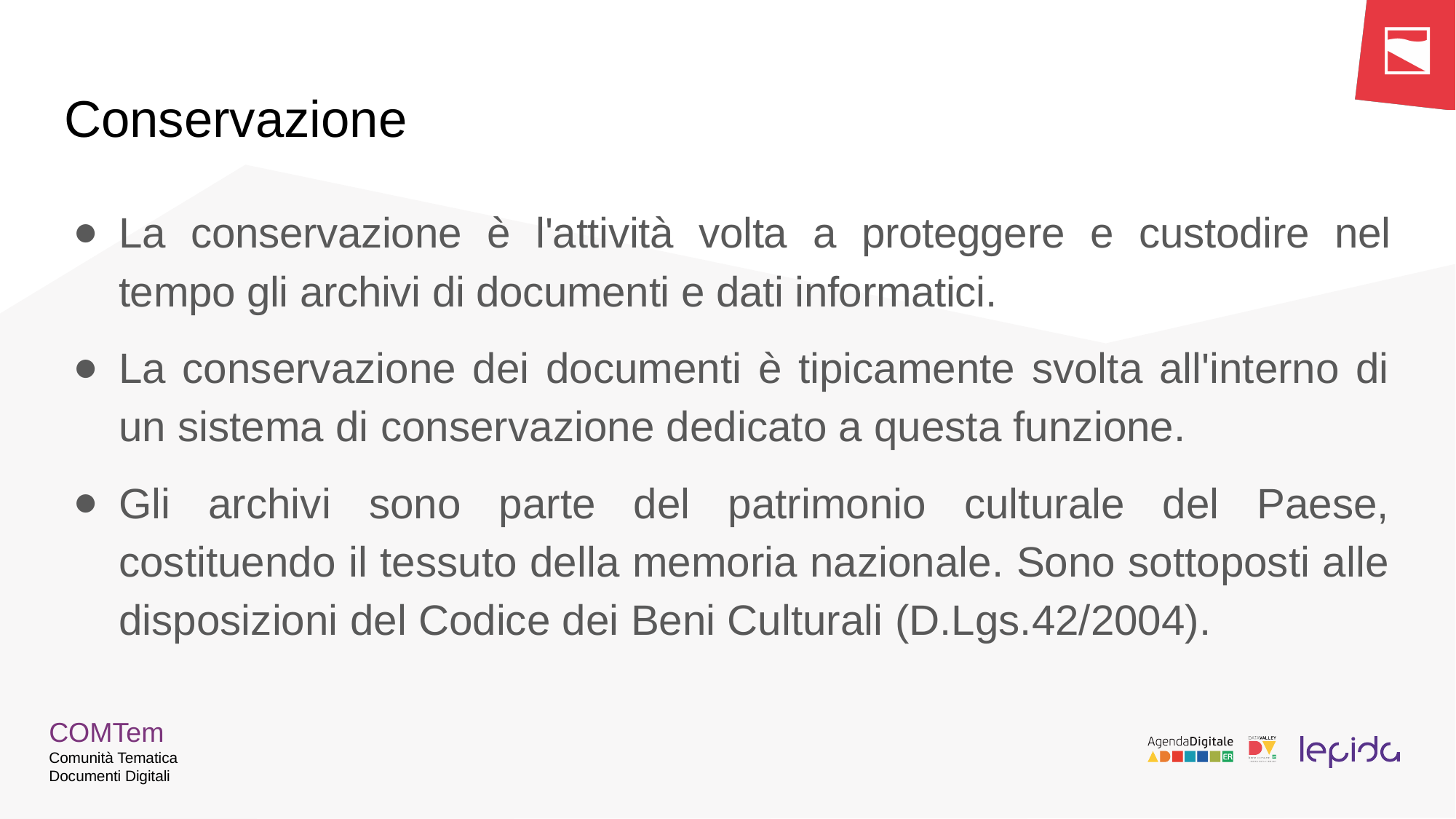

# Conservazione
La conservazione è l'attività volta a proteggere e custodire nel tempo gli archivi di documenti e dati informatici.
La conservazione dei documenti è tipicamente svolta all'interno di un sistema di conservazione dedicato a questa funzione.
Gli archivi sono parte del patrimonio culturale del Paese, costituendo il tessuto della memoria nazionale. Sono sottoposti alle disposizioni del Codice dei Beni Culturali (D.Lgs.42/2004).